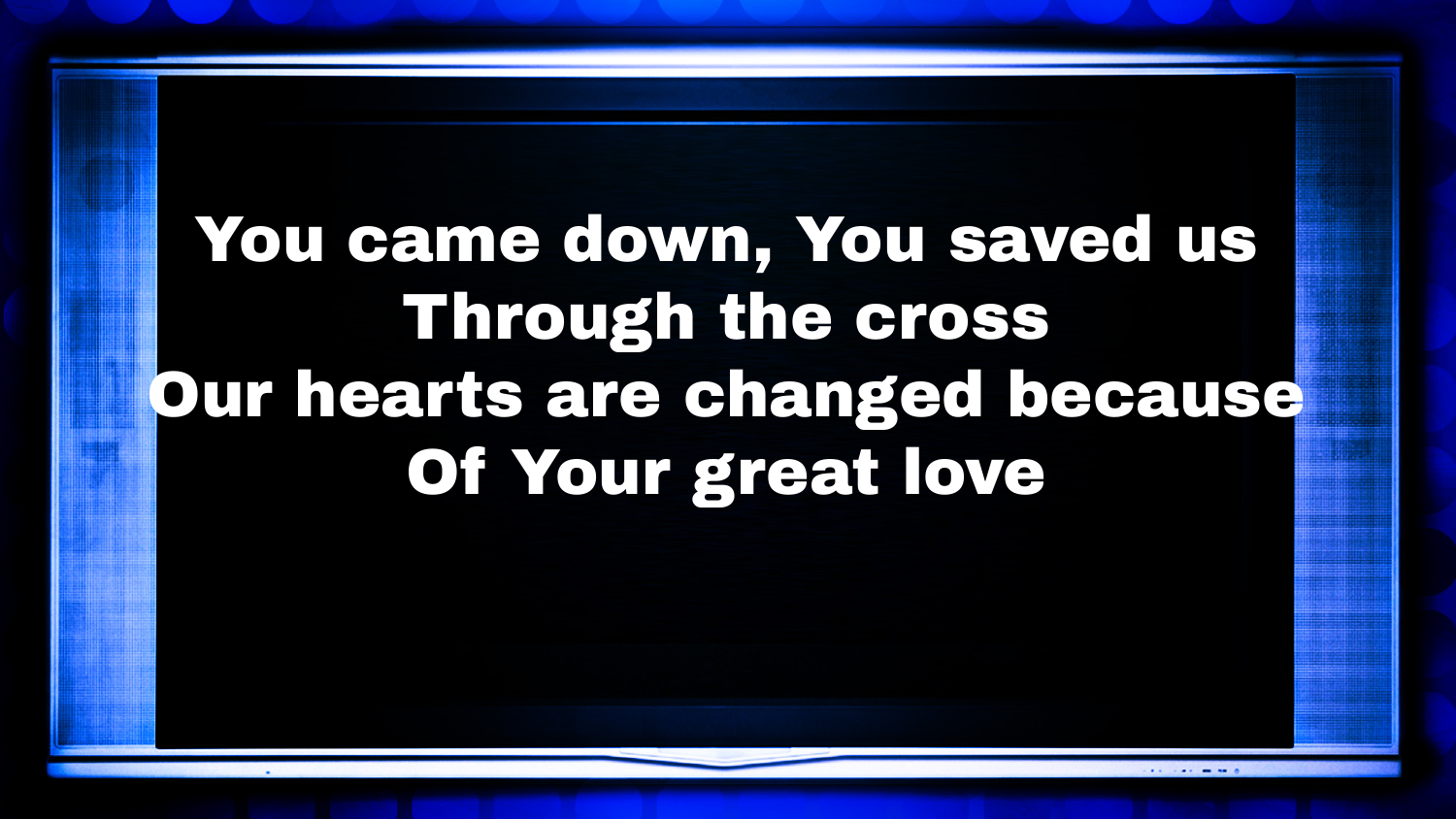

You came down, You saved us
Through the cross
Our hearts are changed because
Of Your great love